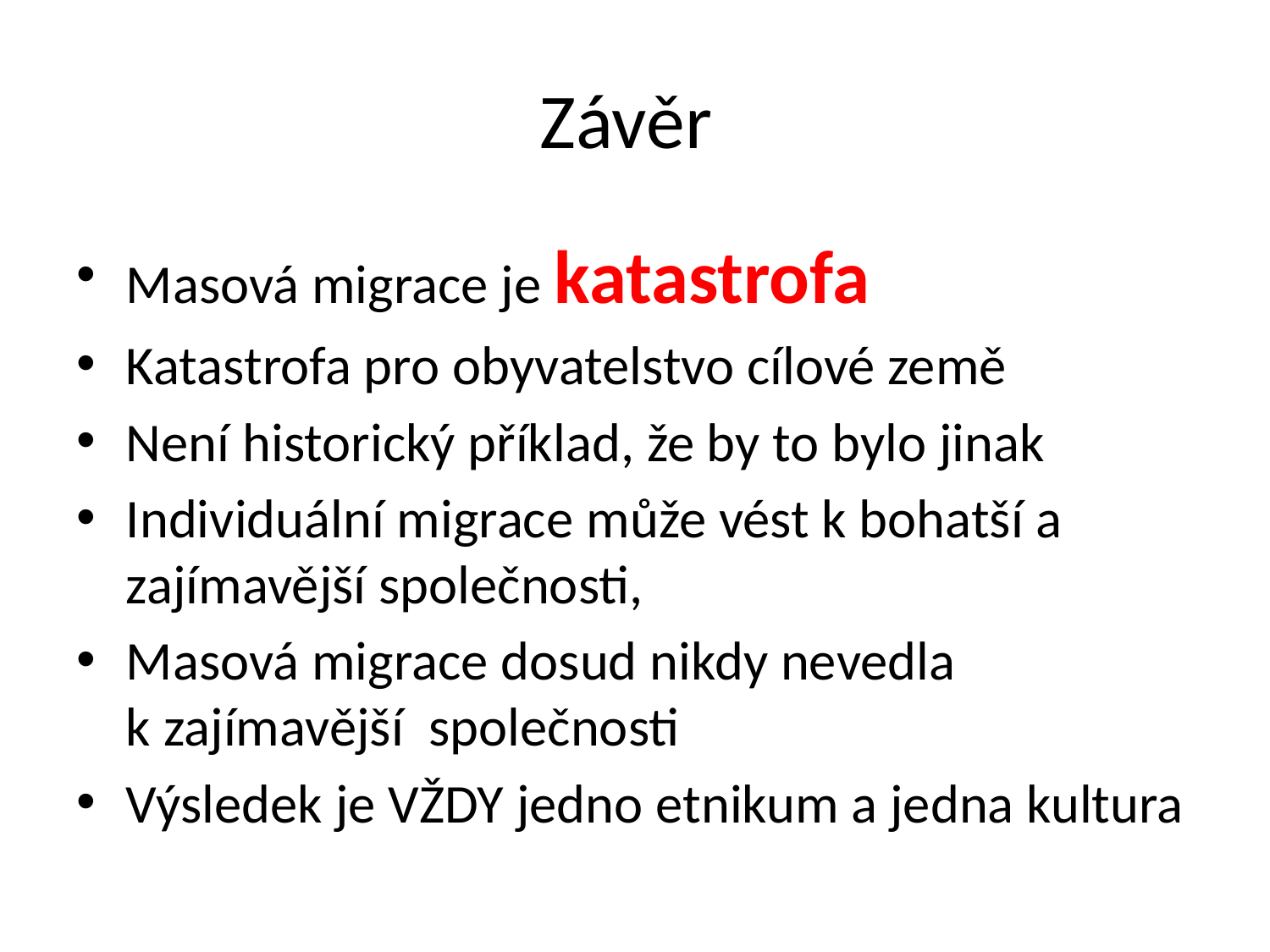

# Závěr
Masová migrace je katastrofa
Katastrofa pro obyvatelstvo cílové země
Není historický příklad, že by to bylo jinak
Individuální migrace může vést k bohatší a zajímavější společnosti,
Masová migrace dosud nikdy nevedla
k zajímavější  společnosti
Výsledek je VŽDY jedno etnikum a jedna kultura